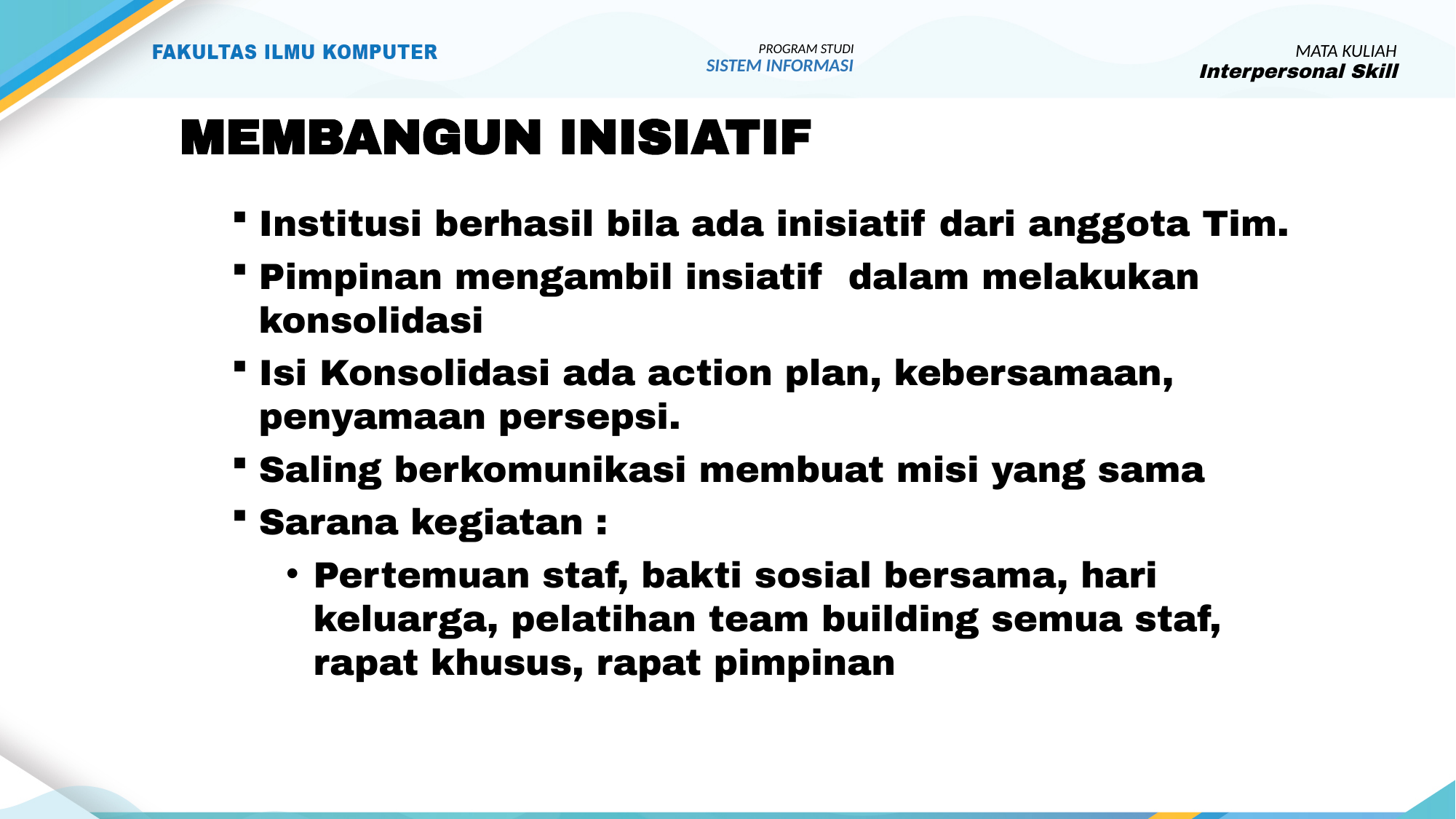

MATA KULIAH
Interpersonal Skill
PROGRAM STUDI
SISTEM INFORMASI
# MEMBANGUN INISIATIF
Institusi berhasil bila ada inisiatif dari anggota Tim.
Pimpinan mengambil insiatif  dalam melakukan konsolidasi
Isi Konsolidasi ada action plan, kebersamaan, penyamaan persepsi.
Saling berkomunikasi membuat misi yang sama
Sarana kegiatan :
Pertemuan staf, bakti sosial bersama, hari keluarga, pelatihan team building semua staf, rapat khusus, rapat pimpinan